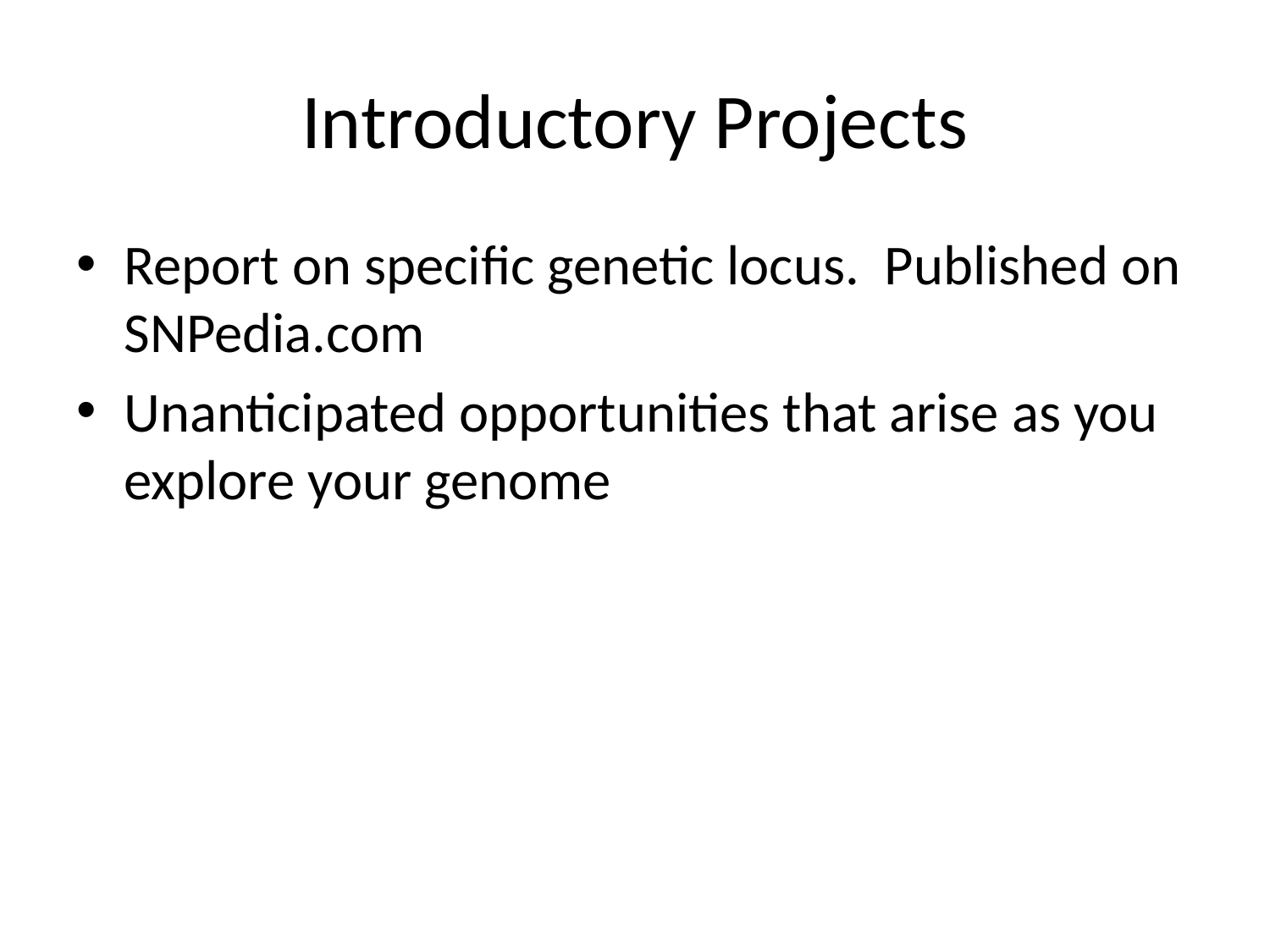

# Introductory Projects
Report on specific genetic locus.  Published on SNPedia.com
Unanticipated opportunities that arise as you explore your genome